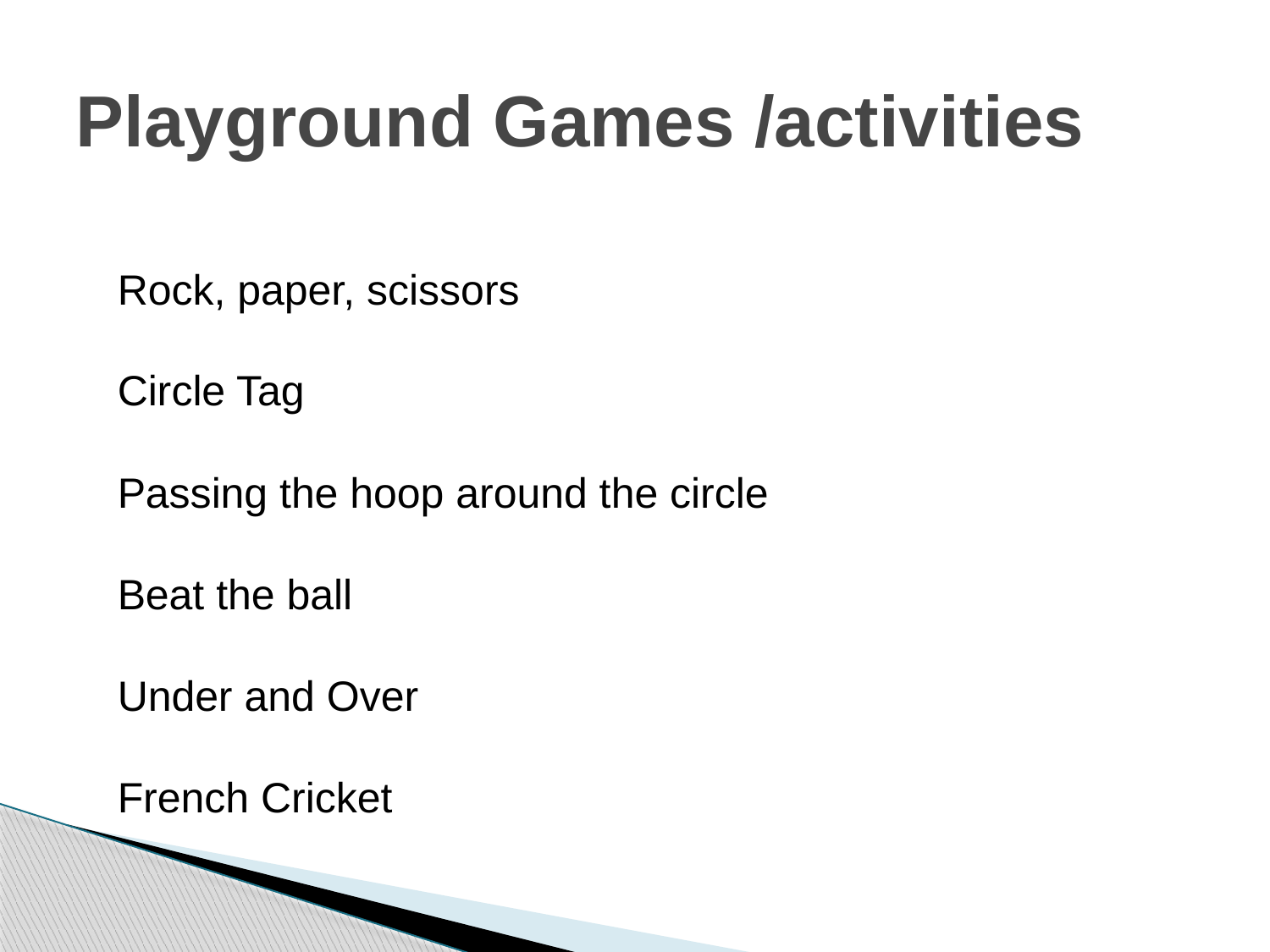

# Playground Games /activities

Rock, paper, scissors

Circle Tag

Passing the hoop around the circle

Beat the ball

Under and Over

French Cricket